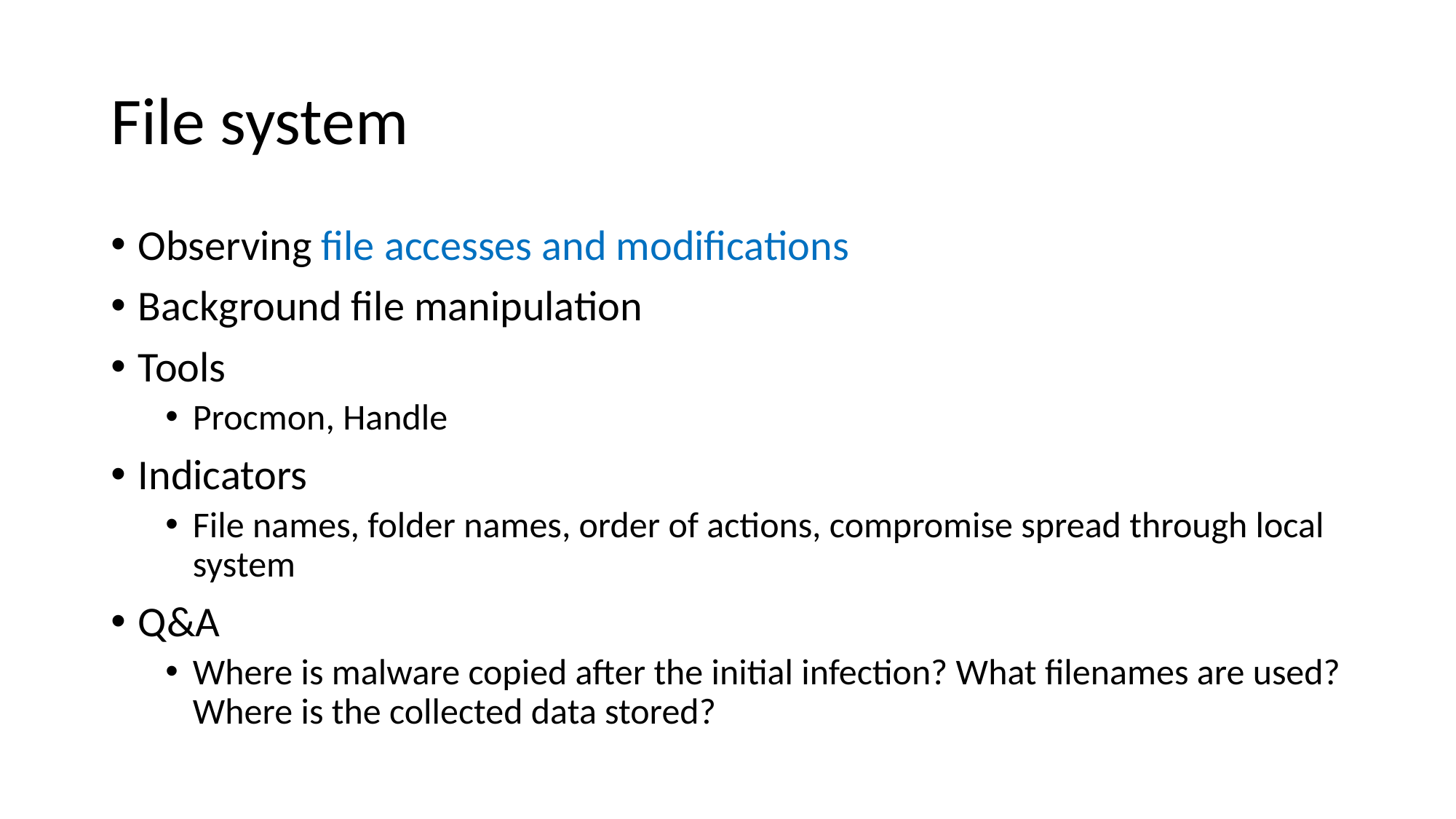

# File system
Observing file accesses and modifications
Background file manipulation
Tools
Procmon, Handle
Indicators
File names, folder names, order of actions, compromise spread through local system
Q&A
Where is malware copied after the initial infection? What filenames are used? Where is the collected data stored?